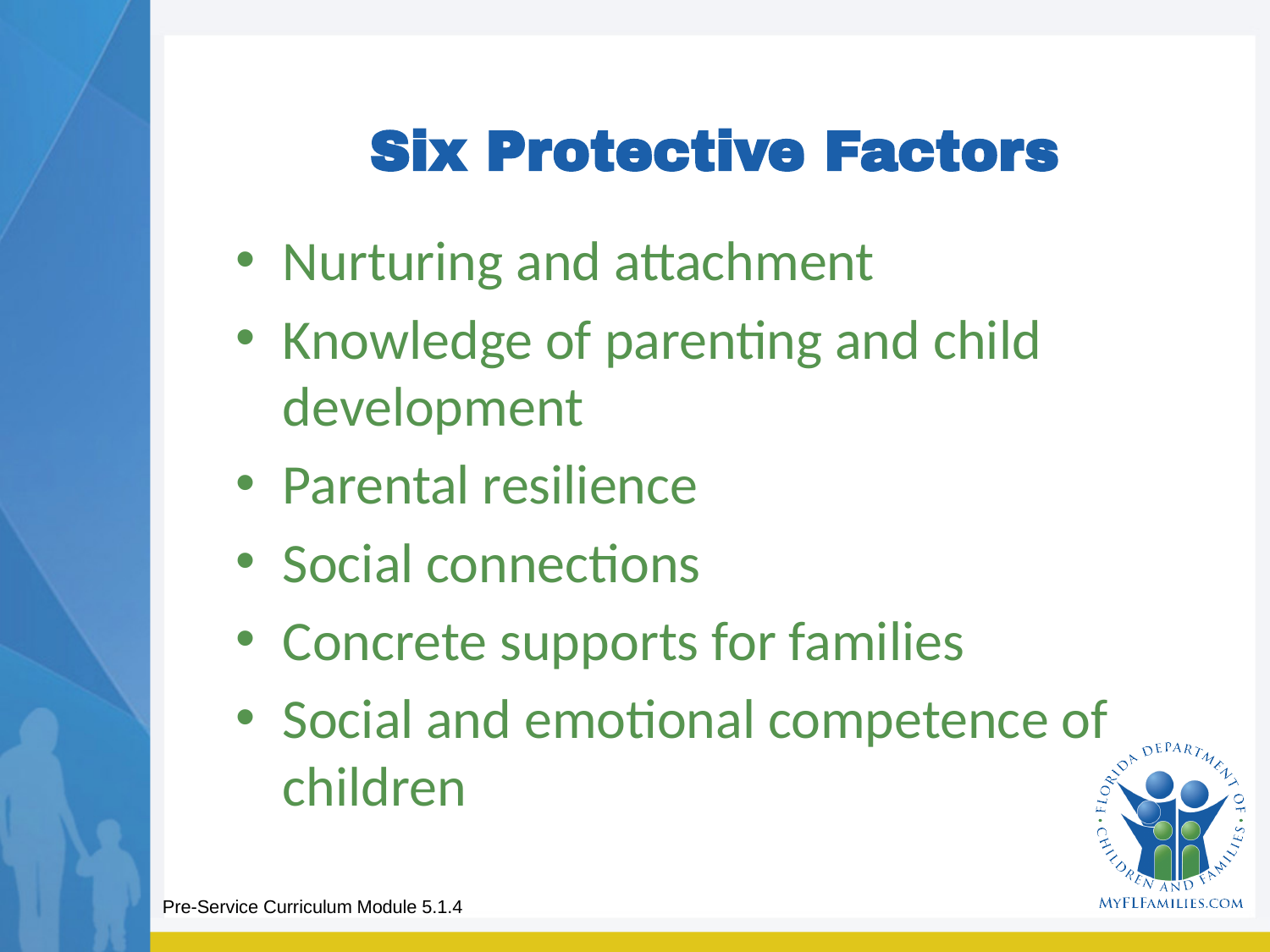

# Six Protective Factors
Nurturing and attachment
Knowledge of parenting and child development
Parental resilience
Social connections
Concrete supports for families
Social and emotional competence of children
Pre-Service Curriculum Module 5.1.4